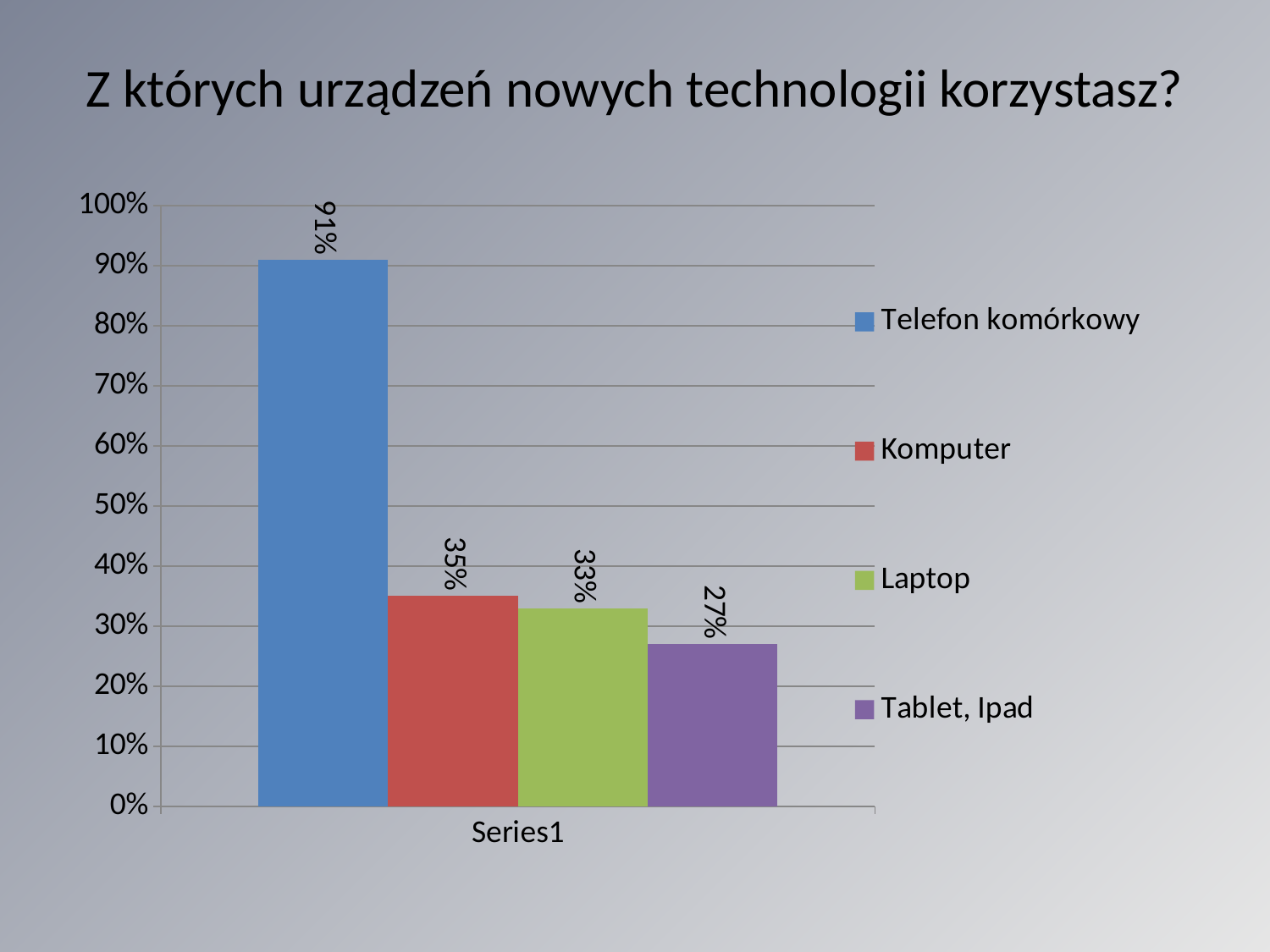

# Z których urządzeń nowych technologii korzystasz?

### Chart

| Category | Telefon komórkowy | Komputer | Laptop | Tablet, Ipad |
|---|---|---|---|---|
|  | 0.91 | 0.35 | 0.33 | 0.27 |